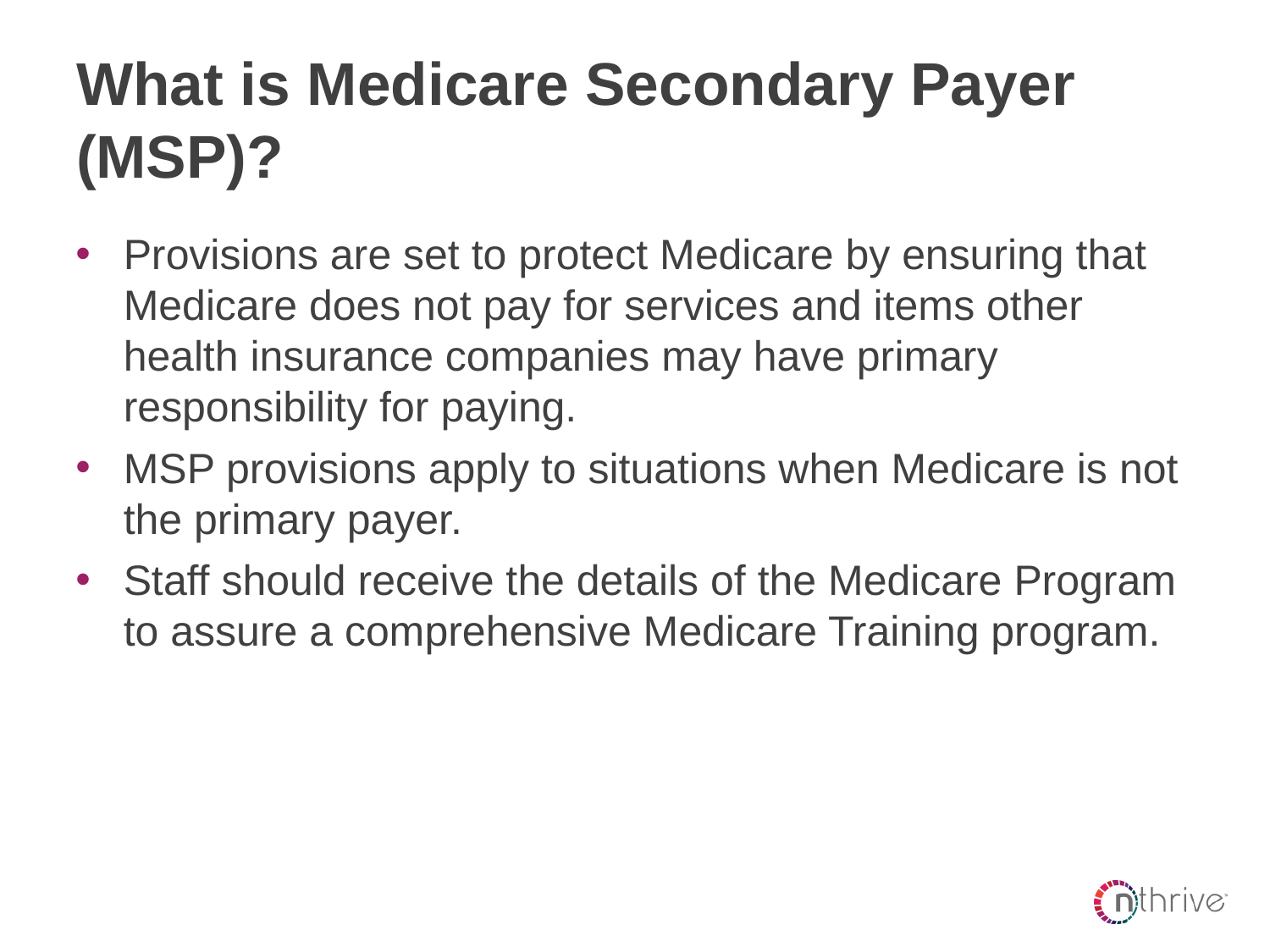

# What is Medicare Secondary Payer (MSP)?
Provisions are set to protect Medicare by ensuring that Medicare does not pay for services and items other health insurance companies may have primary responsibility for paying.
MSP provisions apply to situations when Medicare is not the primary payer.
Staff should receive the details of the Medicare Program to assure a comprehensive Medicare Training program.